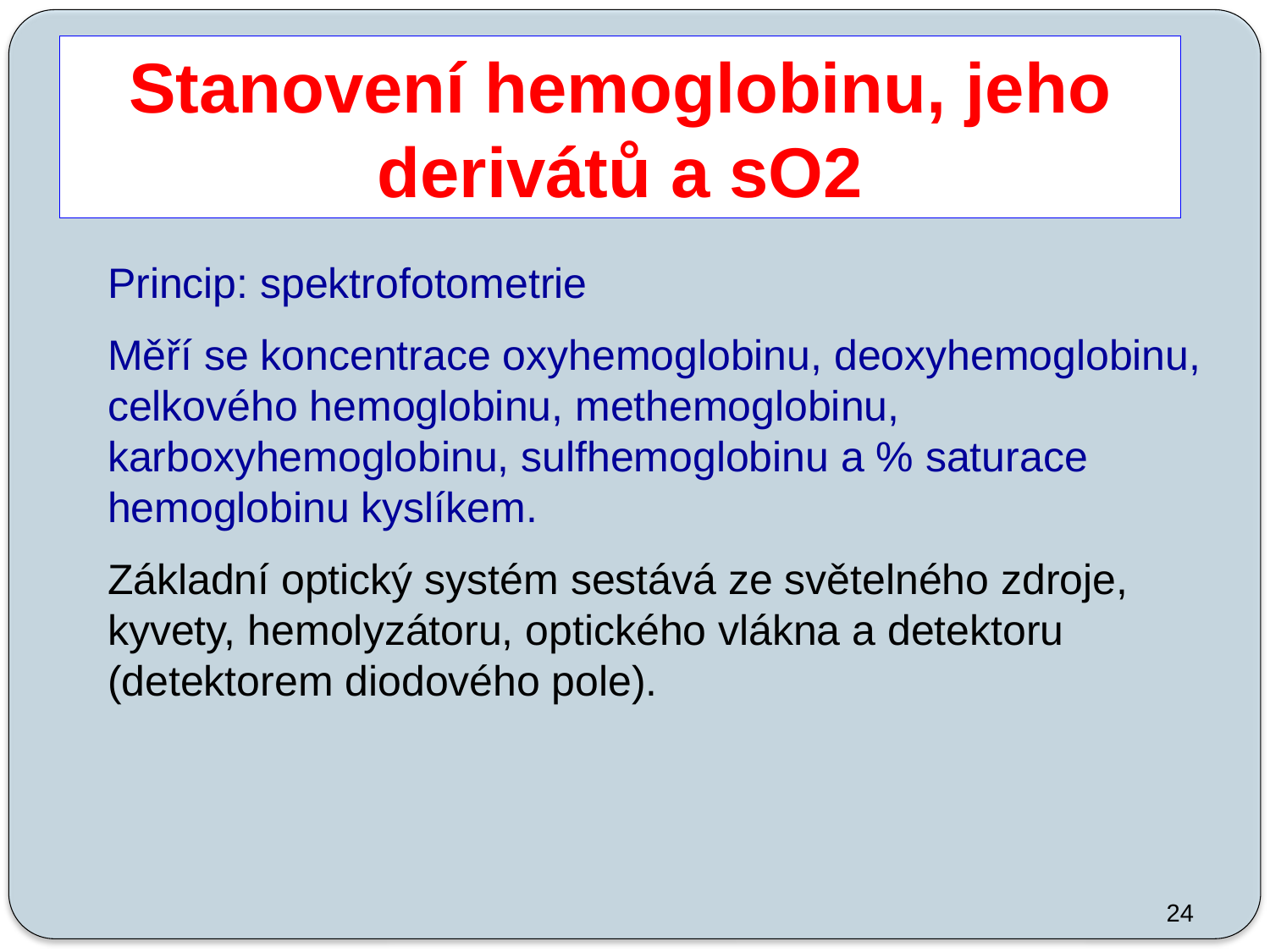

Stanovení hemoglobinu, jeho derivátů a sO2
Princip: spektrofotometrie
Měří se koncentrace oxyhemoglobinu, deoxyhemoglobinu, celkového hemoglobinu, methemoglobinu, karboxyhemoglobinu, sulfhemoglobinu a % saturace hemoglobinu kyslíkem.
Základní optický systém sestává ze světelného zdroje, kyvety, hemolyzátoru, optického vlákna a detektoru (detektorem diodového pole).

24